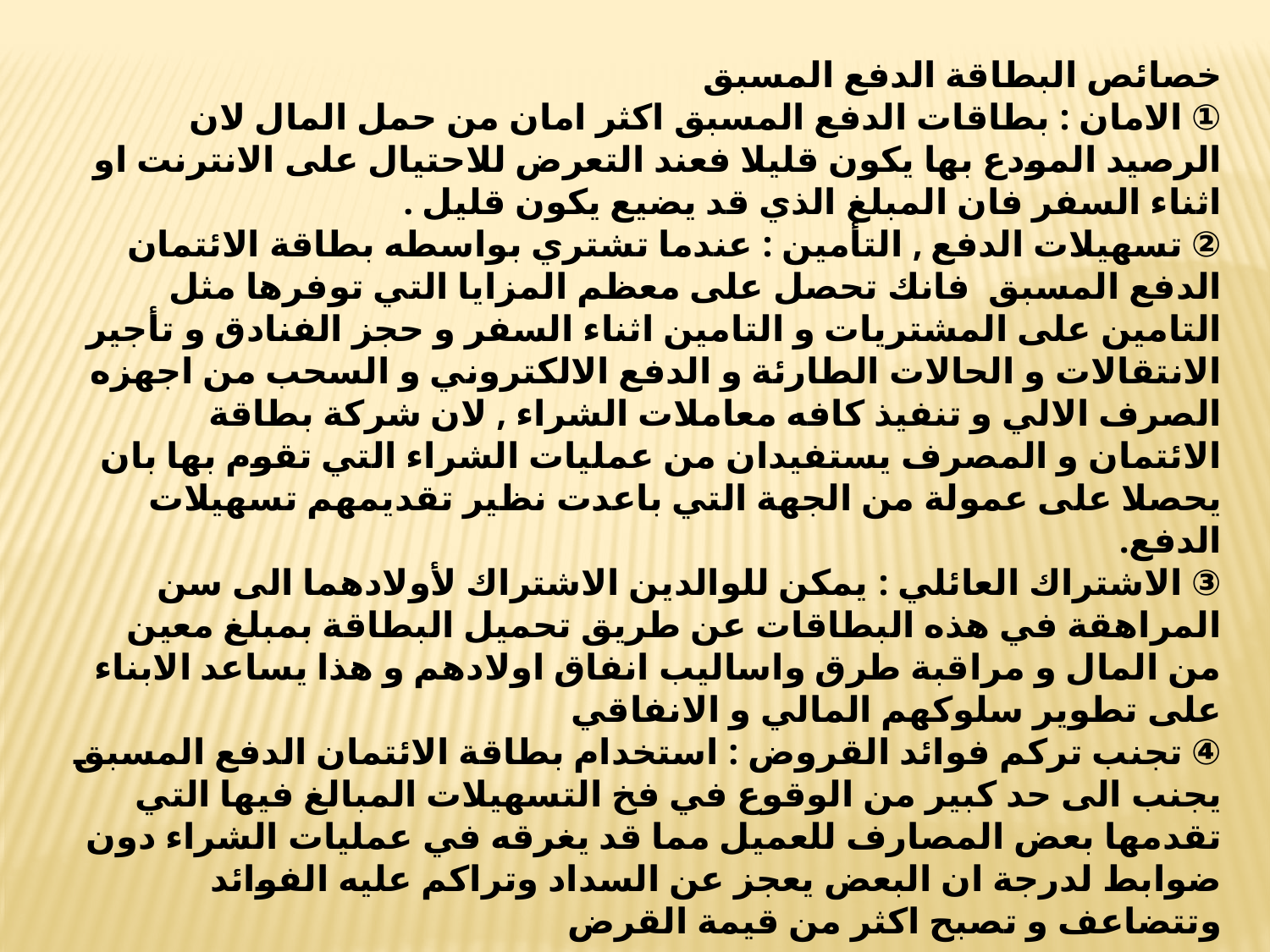

خصائص البطاقة الدفع المسبق
① الامان : بطاقات الدفع المسبق اكثر امان من حمل المال لان الرصيد المودع بها يكون قليلا فعند التعرض للاحتيال على الانترنت او اثناء السفر فان المبلغ الذي قد يضيع يكون قليل .
② تسهيلات الدفع , التأمين : عندما تشتري بواسطه بطاقة الائتمان الدفع المسبق  فانك تحصل على معظم المزايا التي توفرها مثل التامين على المشتريات و التامين اثناء السفر و حجز الفنادق و تأجير الانتقالات و الحالات الطارئة و الدفع الالكتروني و السحب من اجهزه الصرف الالي و تنفيذ كافه معاملات الشراء , لان شركة بطاقة الائتمان و المصرف يستفيدان من عمليات الشراء التي تقوم بها بان يحصلا على عمولة من الجهة التي باعدت نظير تقديمهم تسهيلات الدفع.
③ الاشتراك العائلي : يمكن للوالدين الاشتراك لأولادهما الى سن المراهقة في هذه البطاقات عن طريق تحميل البطاقة بمبلغ معين من المال و مراقبة طرق واساليب انفاق اولادهم و هذا يساعد الابناء على تطوير سلوكهم المالي و الانفاقي
④ تجنب تركم فوائد القروض : استخدام بطاقة الائتمان الدفع المسبق يجنب الى حد كبير من الوقوع في فخ التسهيلات المبالغ فيها التي تقدمها بعض المصارف للعميل مما قد يغرقه في عمليات الشراء دون ضوابط لدرجة ان البعض يعجز عن السداد وتراكم عليه الفوائد وتتضاعف و تصبح اكثر من قيمة القرض